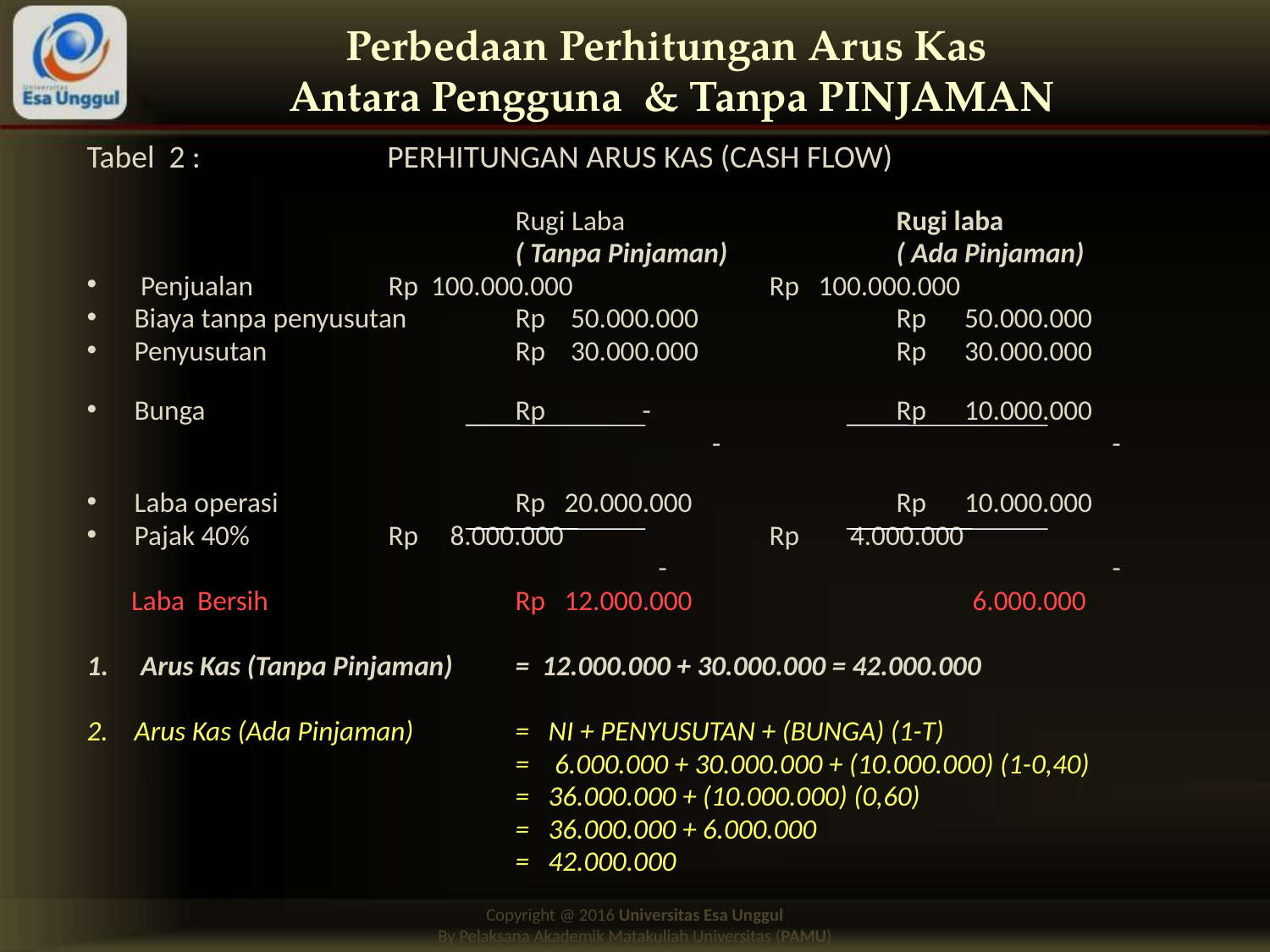

# Perbedaan Perhitungan Arus Kas Antara Pengguna  & Tanpa PINJAMAN
Tabel  2 :                          PERHITUNGAN ARUS KAS (CASH FLOW)

				Rugi Laba 			Rugi laba
				( Tanpa Pinjaman)		( Ada Pinjaman)
 Penjualan 		Rp  100.000.000 		Rp   100.000.000
Biaya tanpa penyusutan 	Rp    50.000.000 		Rp      50.000.000
Penyusutan 		Rp    30.000.000 		Rp      30.000.000
Bunga 			Rp 	-		Rp      10.000.000
 					           -		                                  -
Laba operasi 		Rp   20.000.000 		Rp      10.000.000
Pajak 40% 		Rp     8.000.000 		Rp        4.000.000
                                                                                          -	                    	              -
       Laba  Bersih		Rp   12.000.000		            6.000.000

 Arus Kas (Tanpa Pinjaman) 	=  12.000.000 + 30.000.000 = 42.000.000

Arus Kas (Ada Pinjaman)	=   NI + PENYUSUTAN + (BUNGA) (1-T)
				=    6.000.000 + 30.000.000 + (10.000.000) (1-0,40)
				=   36.000.000 + (10.000.000) (0,60)
				=   36.000.000 + 6.000.000
				=   42.000.000